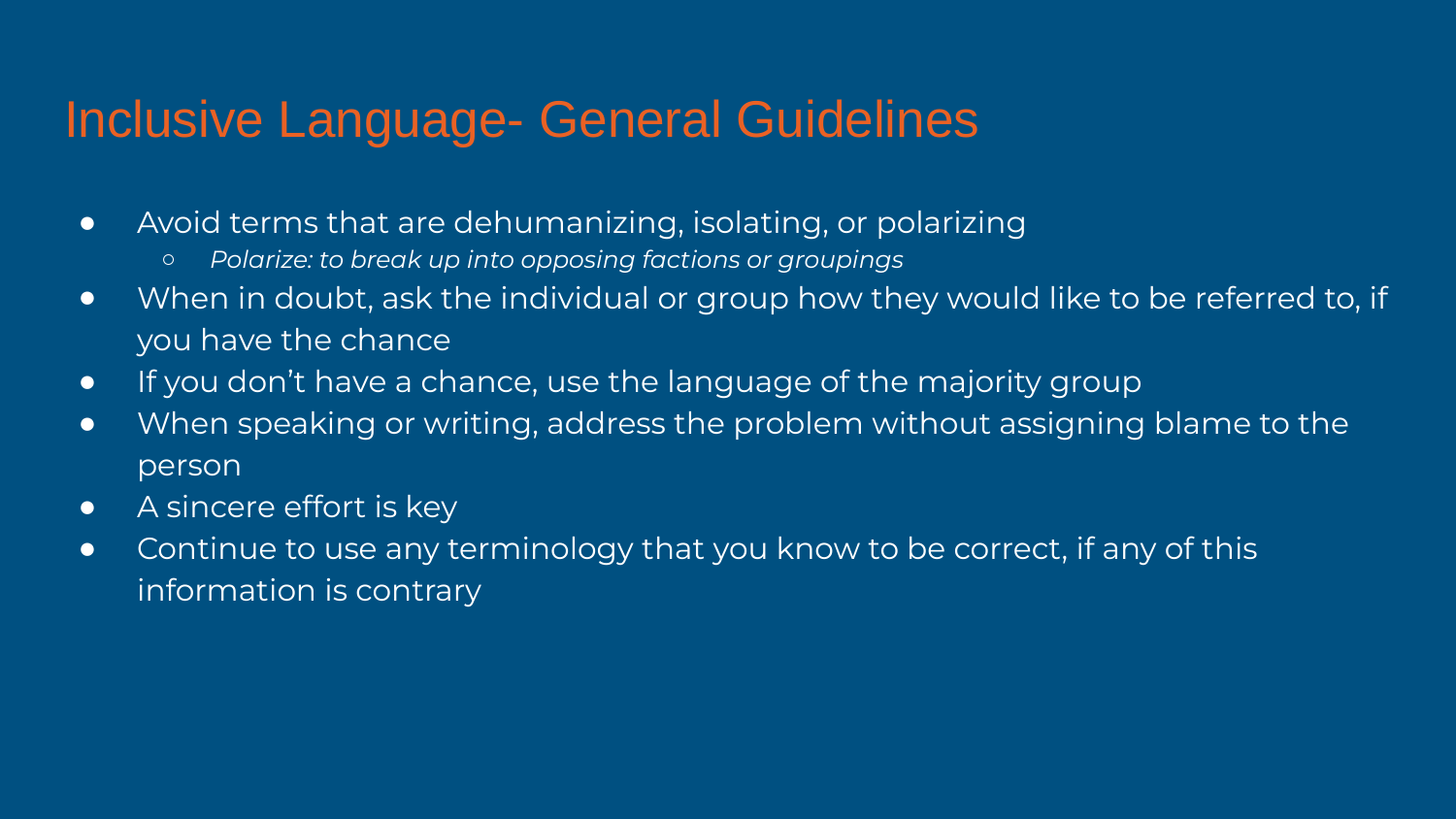

# Inclusive Language- General Guidelines
Avoid terms that are dehumanizing, isolating, or polarizing
Polarize: to break up into opposing factions or groupings
When in doubt, ask the individual or group how they would like to be referred to, if you have the chance
If you don’t have a chance, use the language of the majority group
When speaking or writing, address the problem without assigning blame to the person
A sincere effort is key
Continue to use any terminology that you know to be correct, if any of this information is contrary